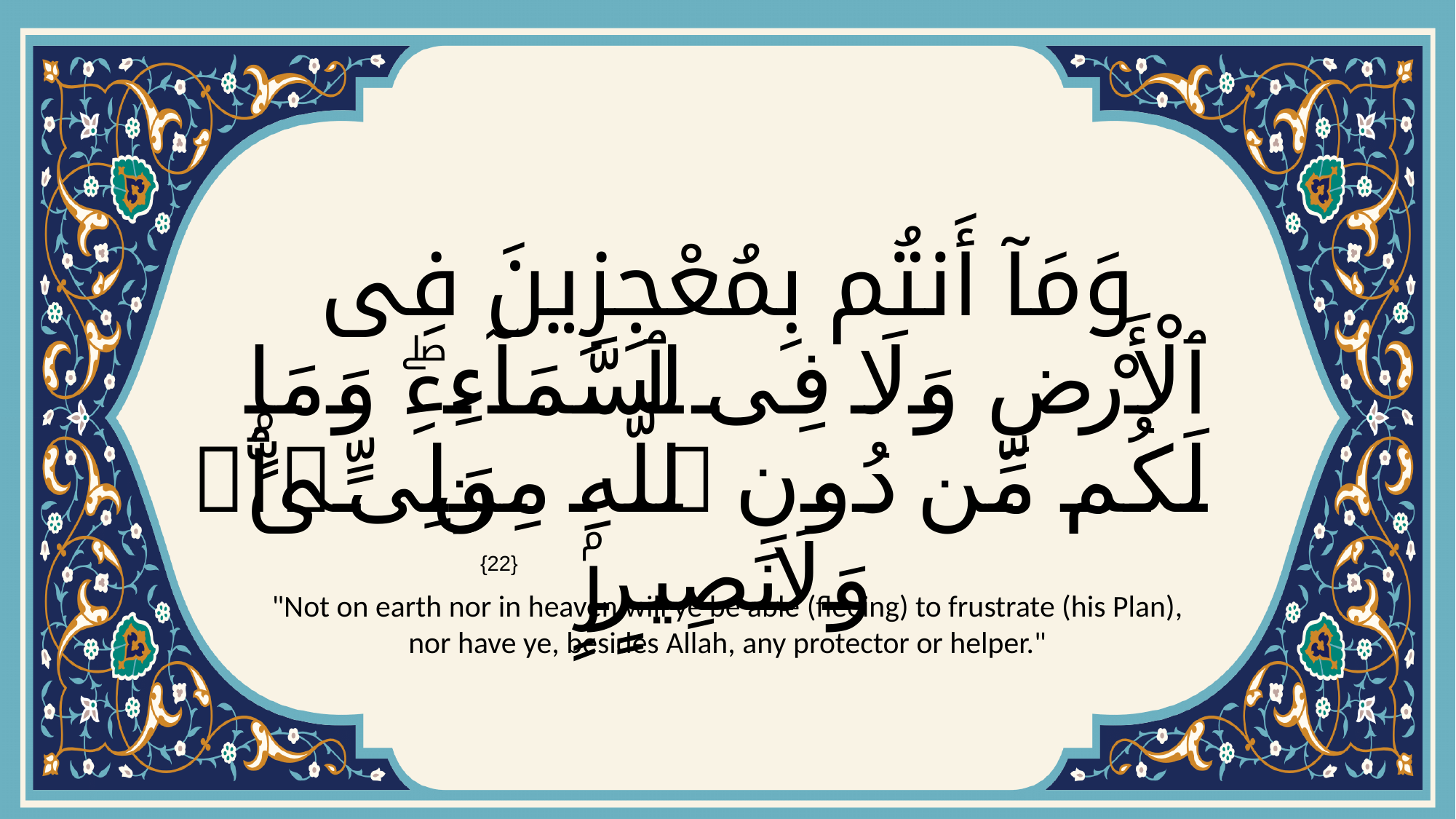

# وَمَآ أَنتُم بِمُعْجِزِينَ فِى ٱلْأَرْضِ وَلَا فِى ٱلسَّمَآءِۖ وَمَا لَكُم مِّن دُونِ ٱللَّهِ مِن وَلِىٍّۢ وَلَا نَصِيرٍۢ
{22}
"Not on earth nor in heaven will ye be able (fleeing) to frustrate (his Plan), nor have ye, besides Allah, any protector or helper."